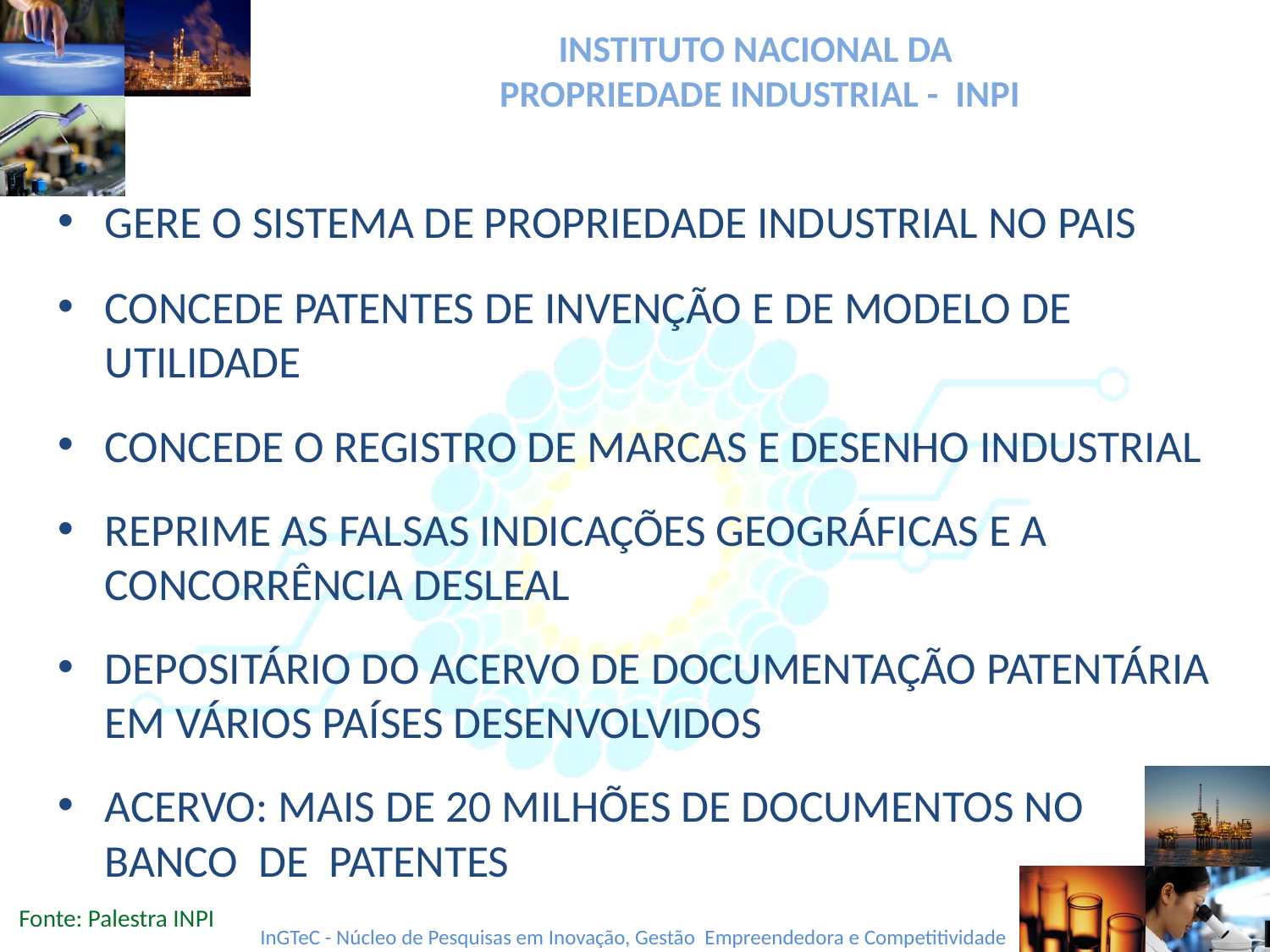

# INSTITUTO NACIONAL DA PROPRIEDADE INDUSTRIAL -  INPI
GERE O SISTEMA DE PROPRIEDADE INDUSTRIAL NO PAIS

CONCEDE PATENTES DE INVENÇÃO E DE MODELO DE  UTILIDADE

CONCEDE O REGISTRO DE MARCAS E DESENHO INDUSTRIAL

REPRIME AS FALSAS INDICAÇÕES GEOGRÁFICAS E A  CONCORRÊNCIA DESLEAL

DEPOSITÁRIO DO ACERVO DE DOCUMENTAÇÃO PATENTÁRIA  EM VÁRIOS PAÍSES DESENVOLVIDOS

ACERVO: MAIS DE 20 MILHÕES DE DOCUMENTOS NO BANCO  DE  PATENTES

Fonte: Palestra INPI